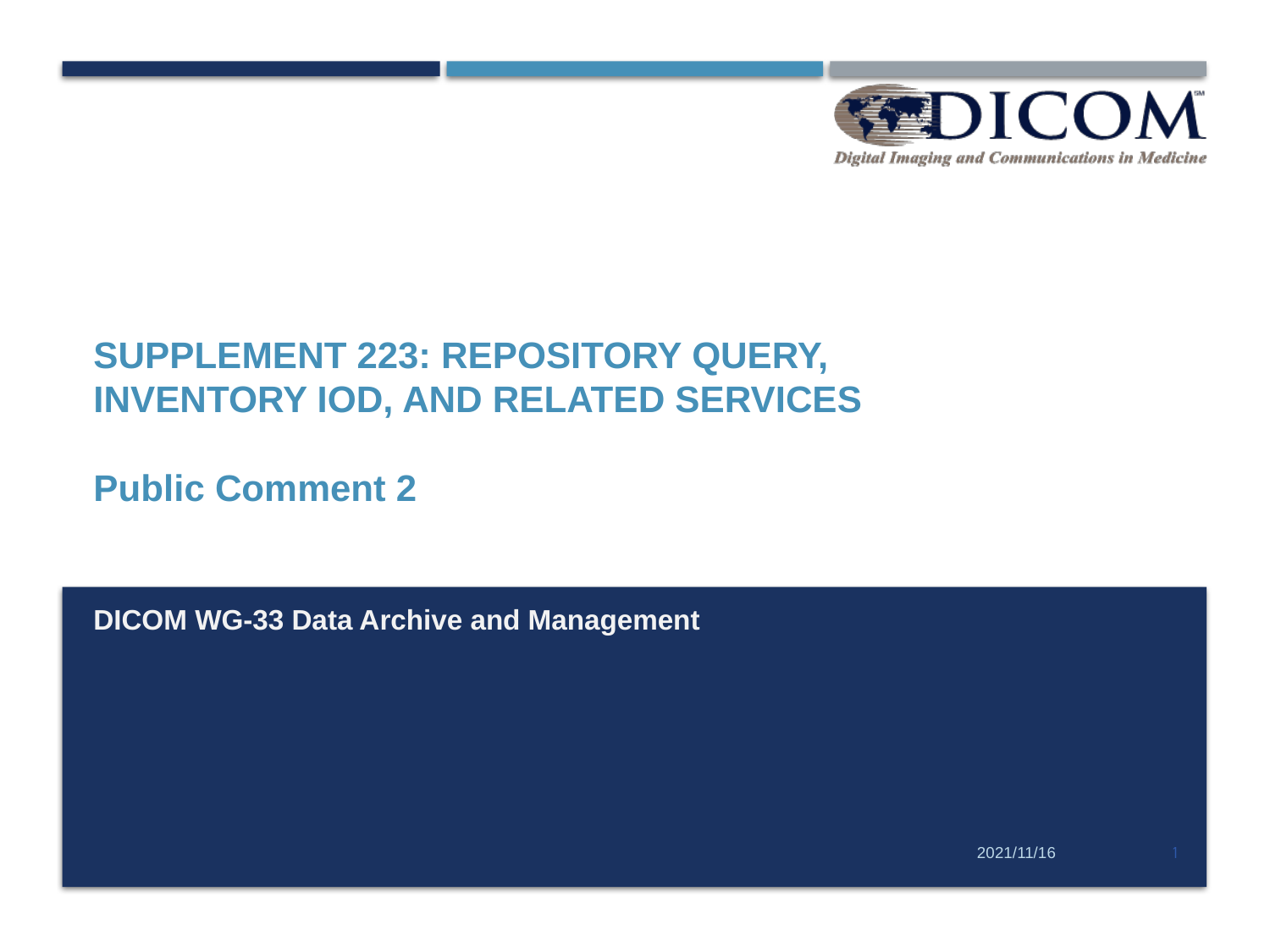

Supplement 223: Repository Query,
Inventory IOD, and Related Services
Public Comment 2
DICOM WG-33 Data Archive and Management

2021/11/16
1